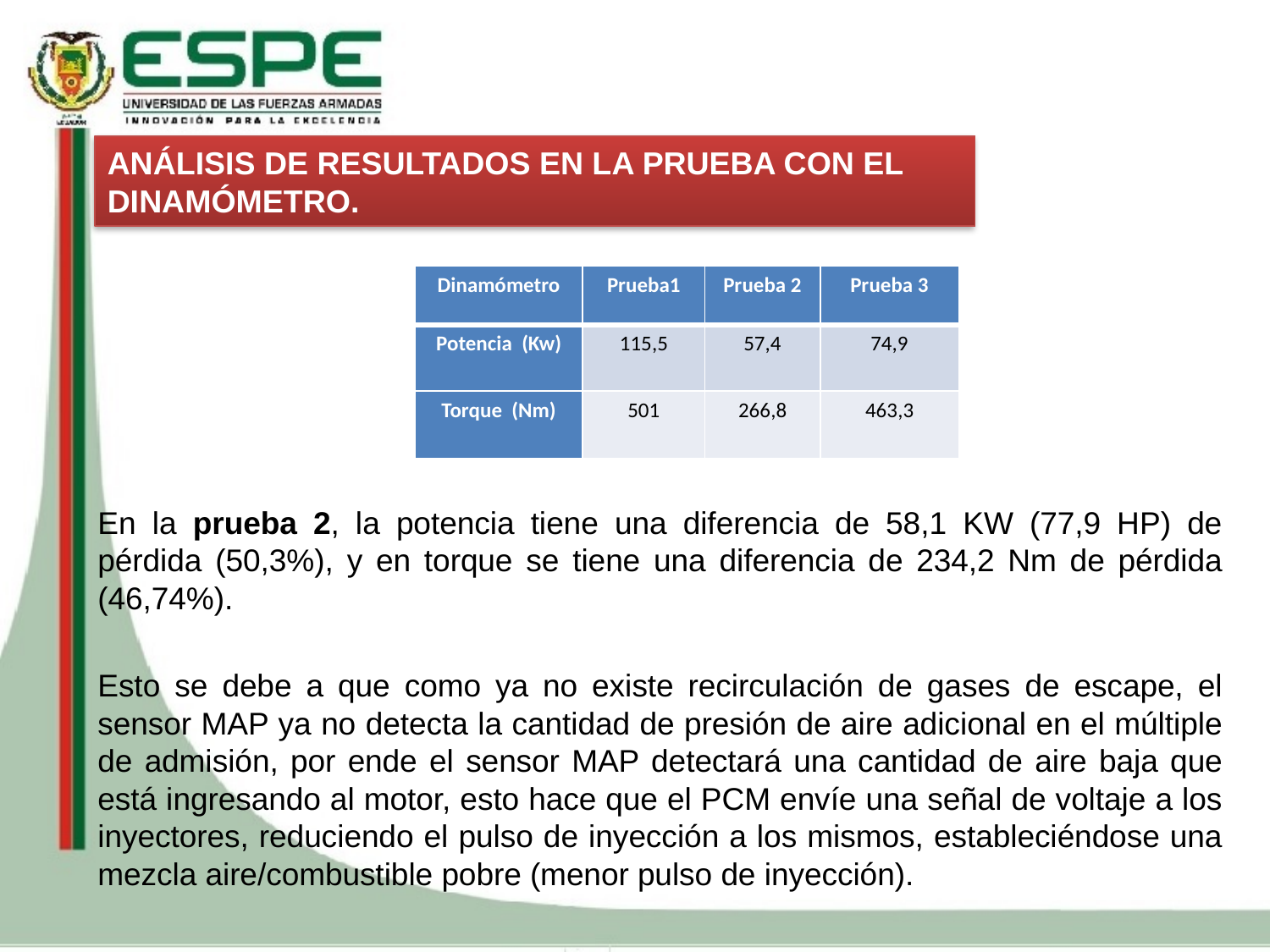

ANÁLISIS DE RESULTADOS EN LA PRUEBA CON EL DINAMÓMETRO.

En la prueba 2, la potencia tiene una diferencia de 58,1 KW (77,9 HP) de pérdida (50,3%), y en torque se tiene una diferencia de 234,2 Nm de pérdida (46,74%).

Esto se debe a que como ya no existe recirculación de gases de escape, el sensor MAP ya no detecta la cantidad de presión de aire adicional en el múltiple de admisión, por ende el sensor MAP detectará una cantidad de aire baja que está ingresando al motor, esto hace que el PCM envíe una señal de voltaje a los inyectores, reduciendo el pulso de inyección a los mismos, estableciéndose una mezcla aire/combustible pobre (menor pulso de inyección).
| Dinamómetro | Prueba1 | Prueba 2 | Prueba 3 |
| --- | --- | --- | --- |
| Potencia (Kw) | 115,5 | 57,4 | 74,9 |
| Torque (Nm) | 501 | 266,8 | 463,3 |